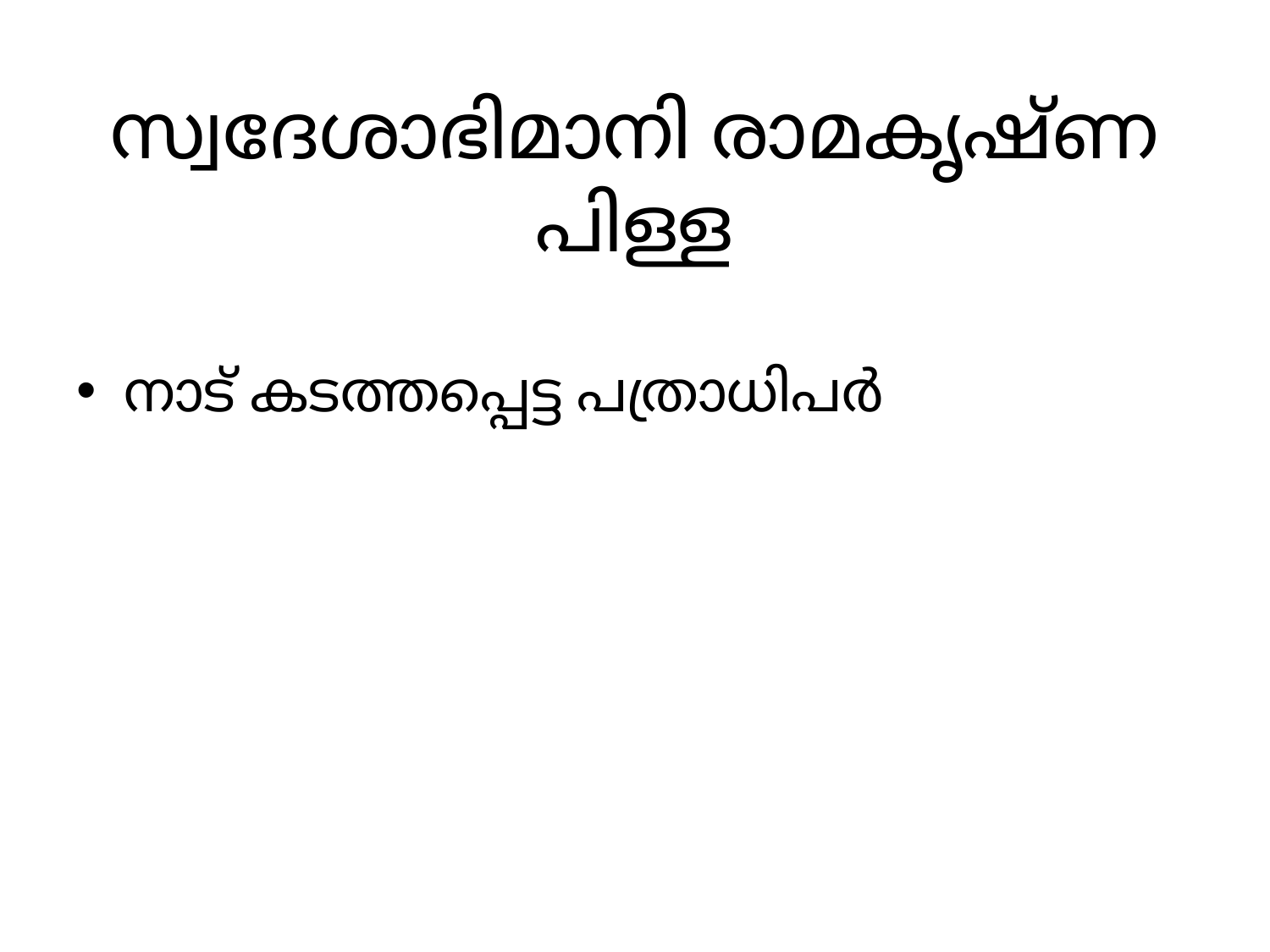

# സ്വദേശാഭിമാനി രാമകൃഷ്ണ പിള്ള
നാട് കടത്തപ്പെട്ട പത്രാധിപർ